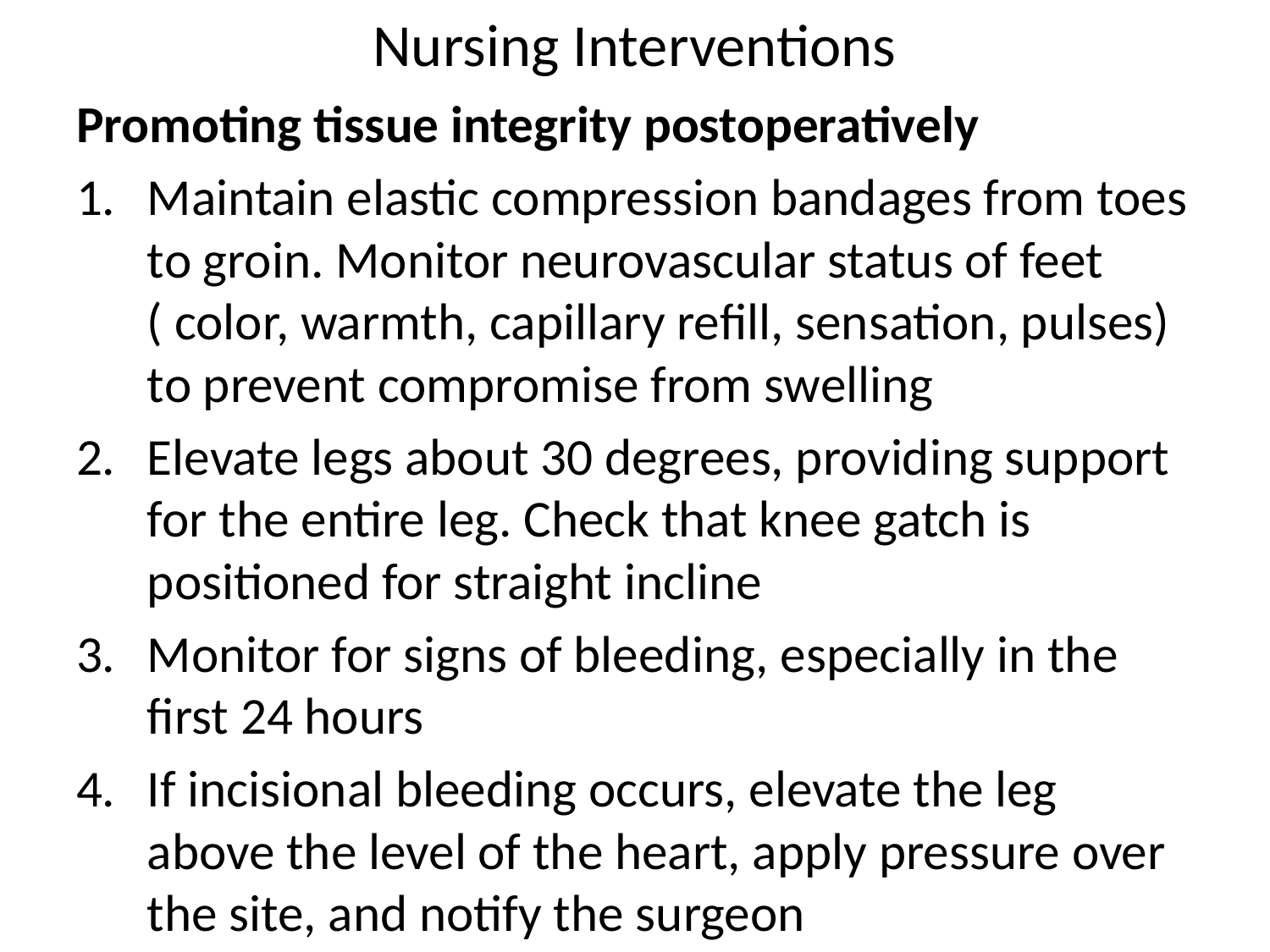

# Nursing Interventions
Promoting tissue integrity postoperatively
Maintain elastic compression bandages from toes to groin. Monitor neurovascular status of feet ( color, warmth, capillary refill, sensation, pulses) to prevent compromise from swelling
Elevate legs about 30 degrees, providing support for the entire leg. Check that knee gatch is positioned for straight incline
Monitor for signs of bleeding, especially in the first 24 hours
If incisional bleeding occurs, elevate the leg above the level of the heart, apply pressure over the site, and notify the surgeon